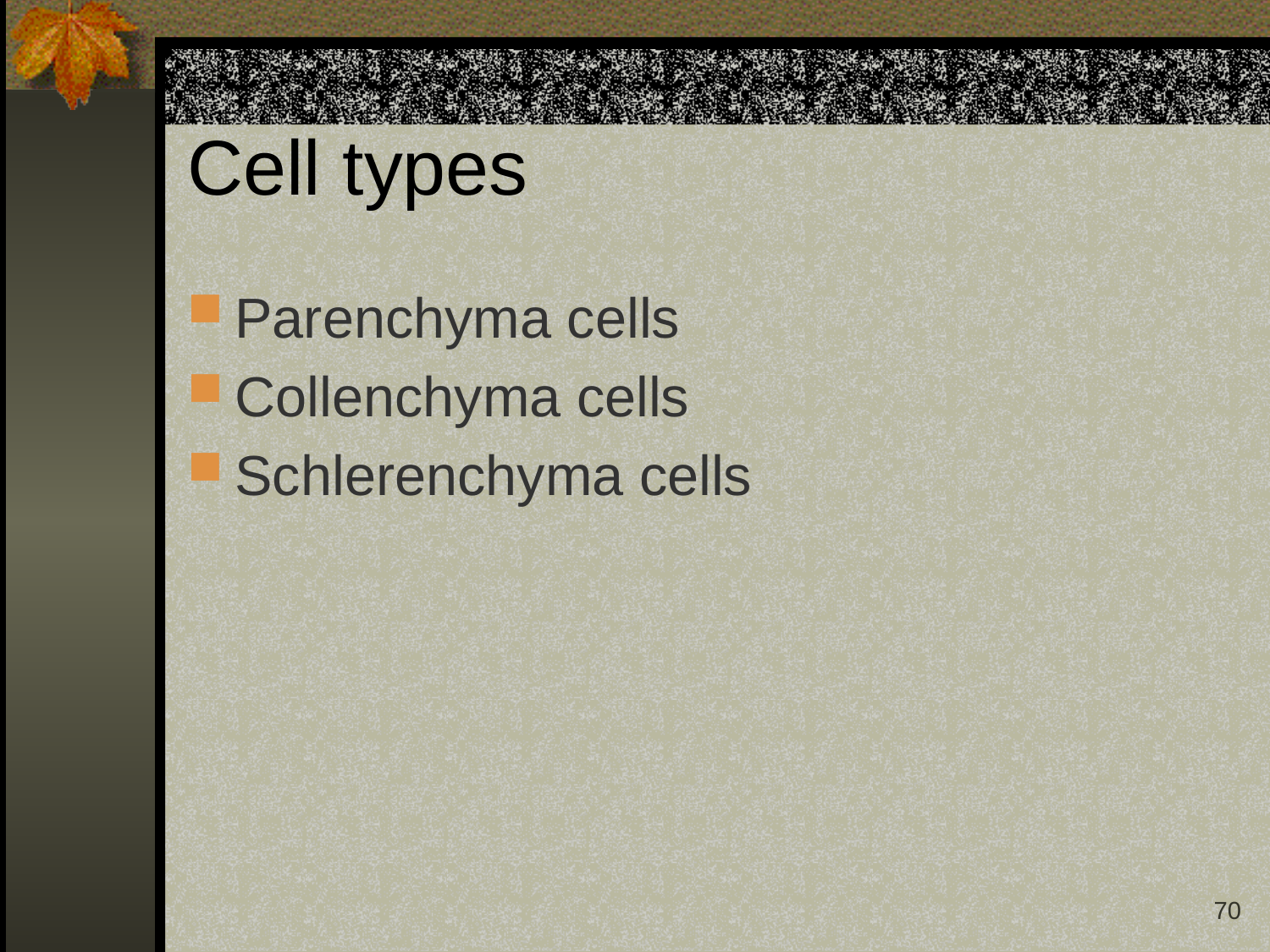

# Cell types
Parenchyma cells
Collenchyma cells
Schlerenchyma cells

70